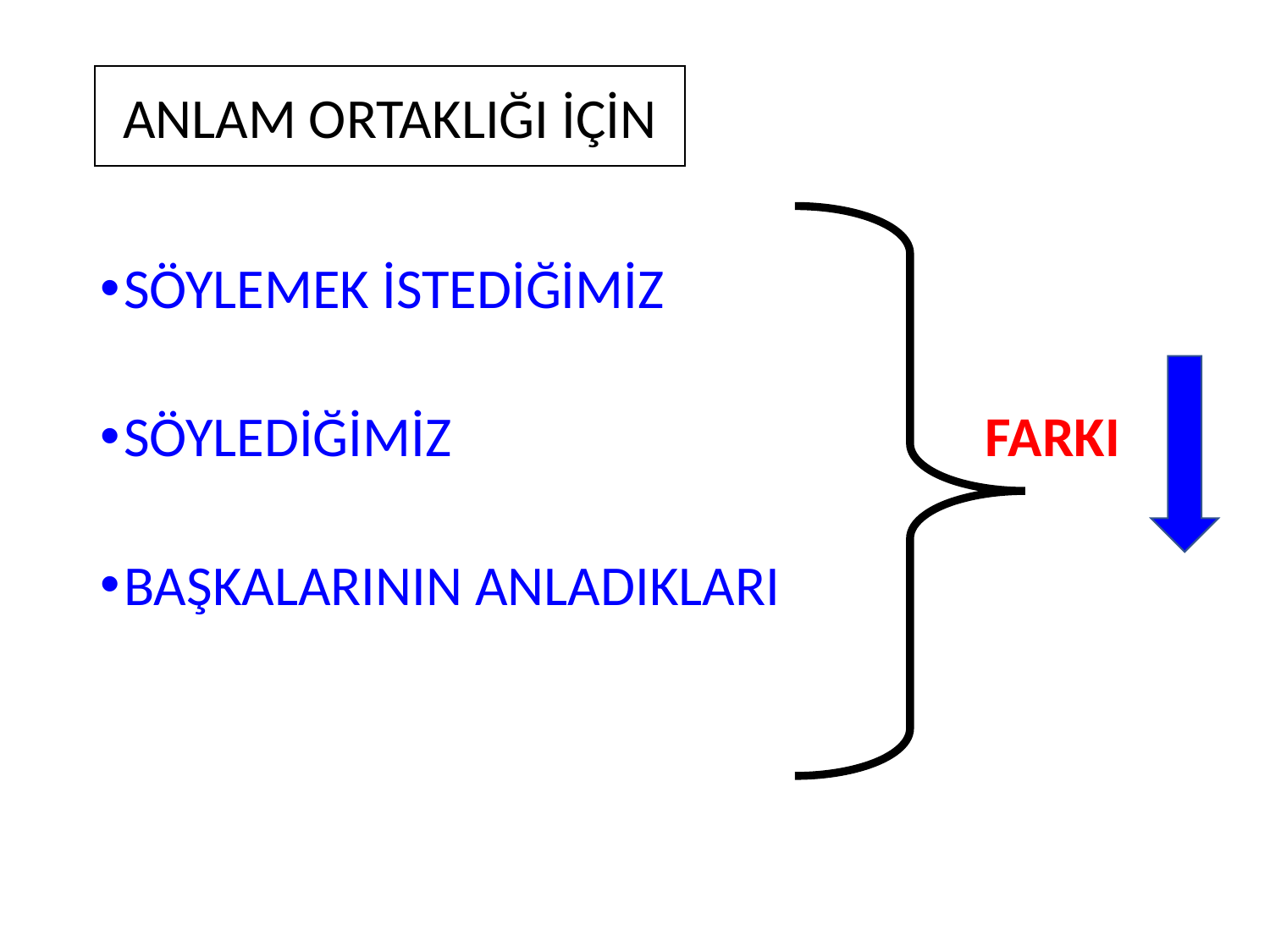

ANLAM ORTAKLIĞI İÇİN

SÖYLEMEK İSTEDİĞİMİZ

SÖYLEDİĞİMİZ                                          FARKI

BAŞKALARININ ANLADIKLARI